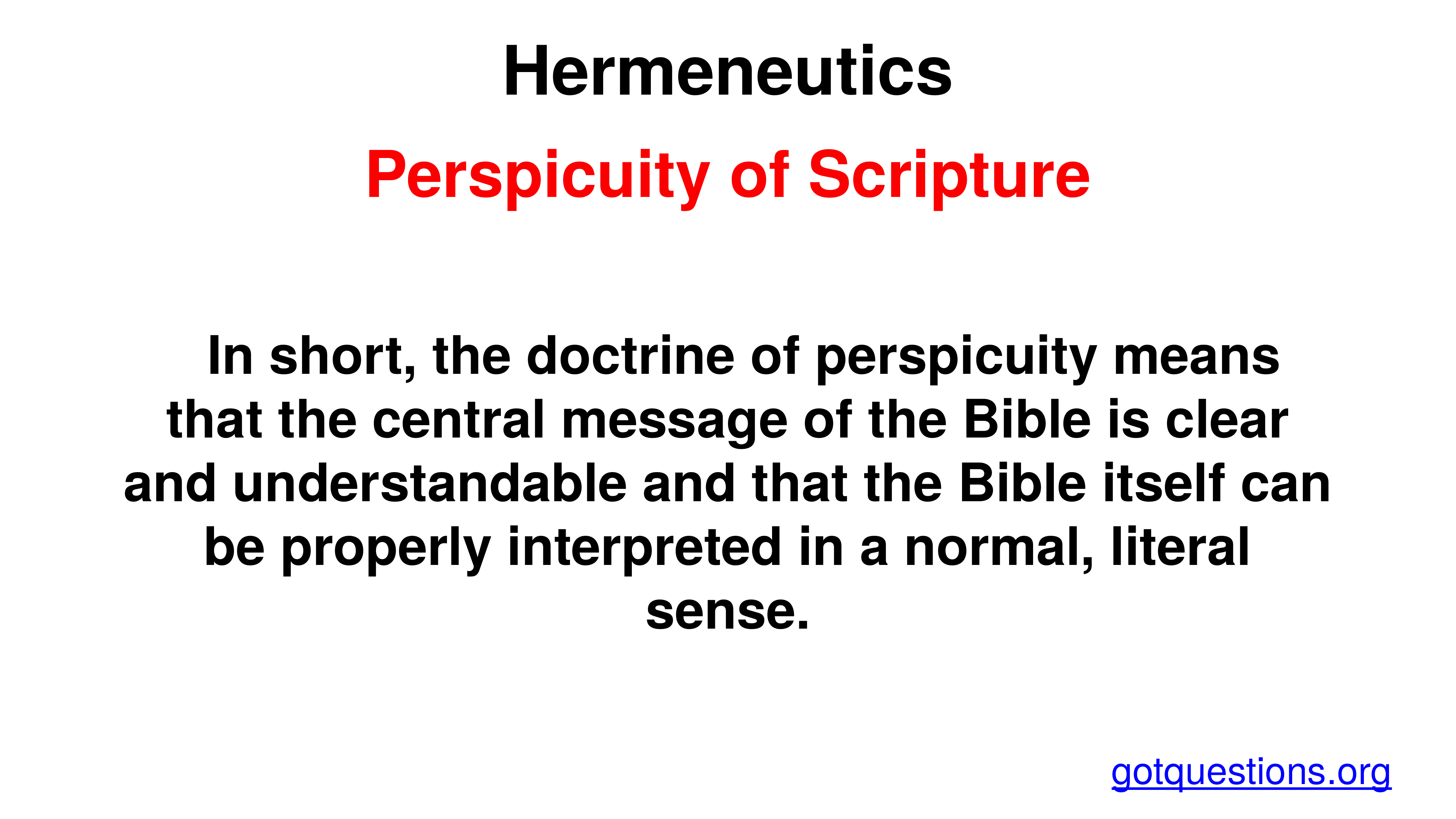

Hermeneutics
Perspicuity of Scripture
In short, the doctrine of perspicuity means that the central message of the Bible is clear and understandable and that the Bible itself can be properly interpreted in a normal, literal sense.
gotquestions.org